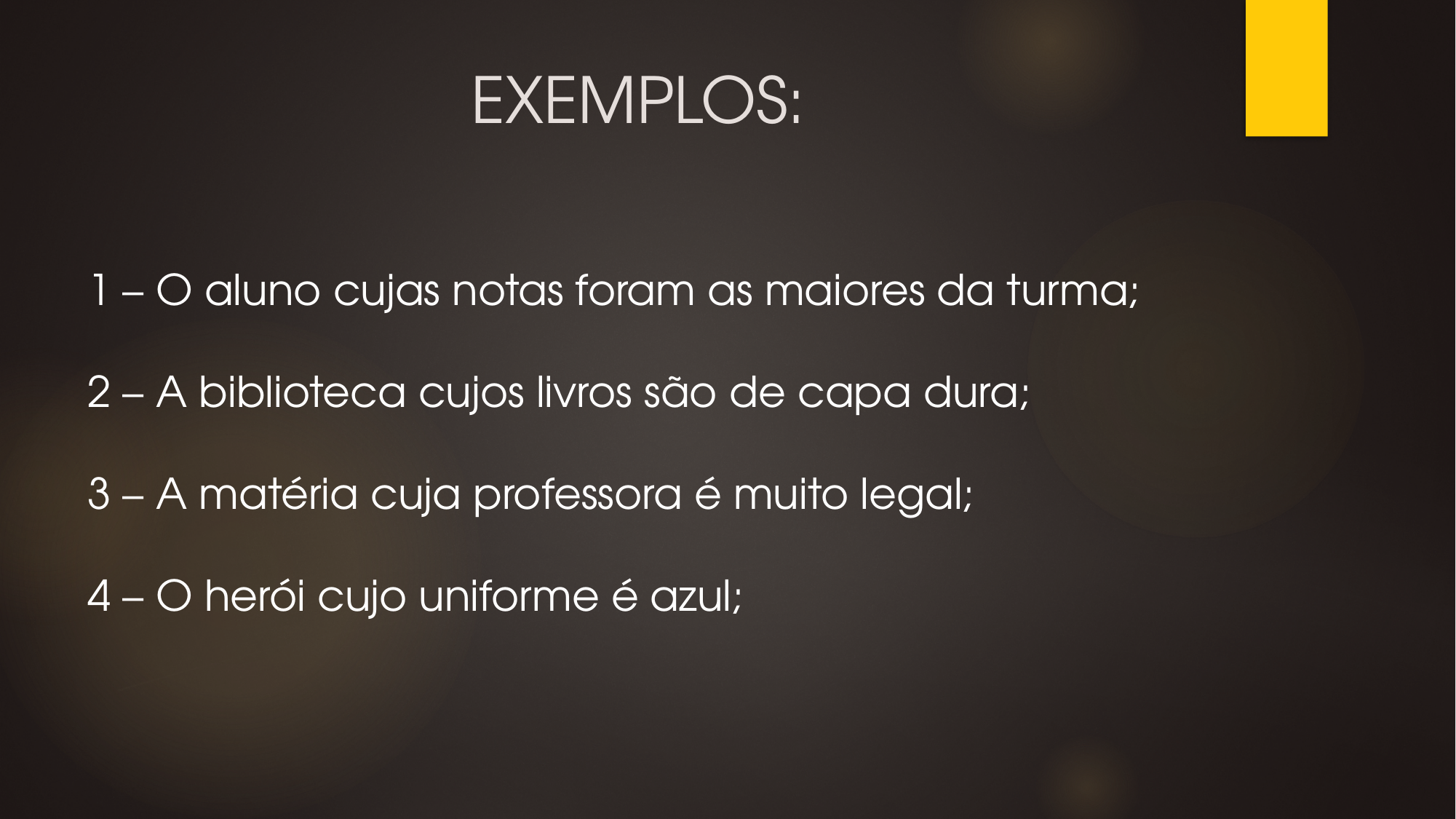

# EXEMPLOS:
1 – O aluno cujas notas foram as maiores da turma;

2 – A biblioteca cujos livros são de capa dura;

3 – A matéria cuja professora é muito legal;

4 – O herói cujo uniforme é azul;